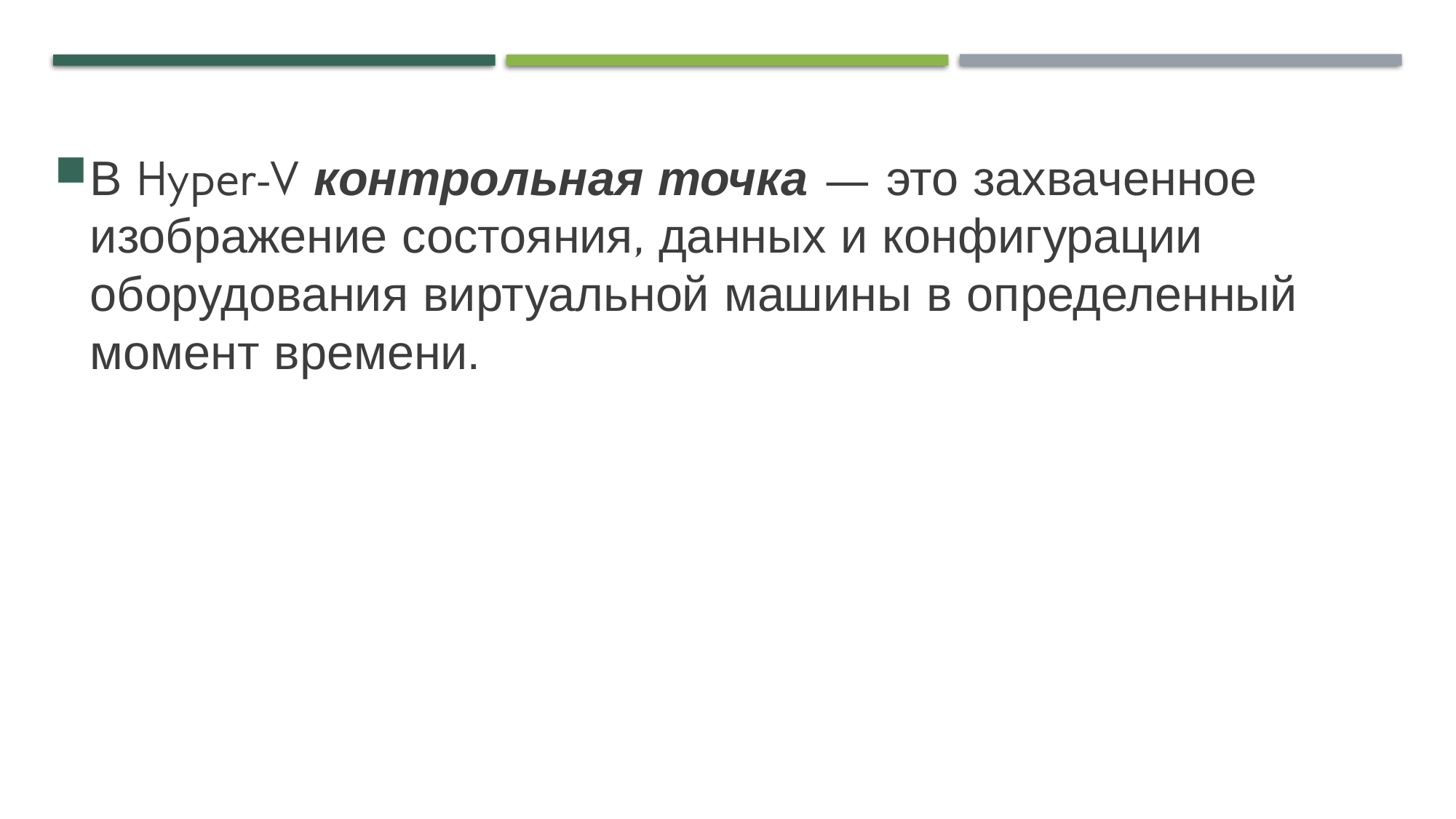

# Создание контрольных точек и управление ими (1/2)
В Hyper-V контрольная точка — это захваченное изображение состояния, данных и конфигурации оборудования виртуальной машины в определенный
момент времени.